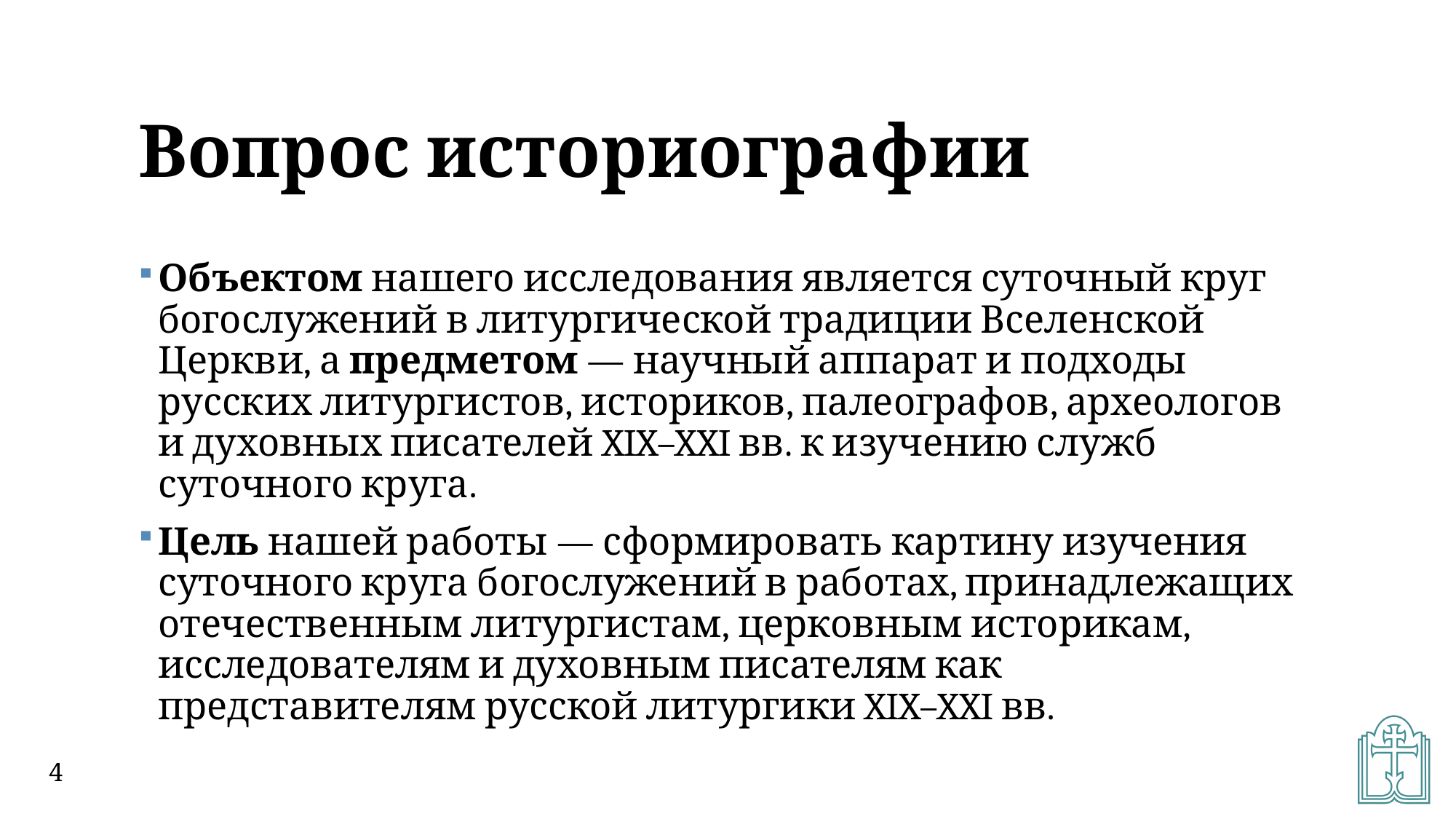

# Вопрос историографии
Объектом нашего исследования является суточный круг богослужений в литургической традиции Вселенской Церкви, а предметом — научный аппарат и подходы русских литургистов, историков, палеографов, археологов и духовных писателей XIX–XXI вв. к изучению служб суточного круга.
Цель нашей работы — сформировать картину изучения суточного круга богослужений в работах, принадлежащих отечественным литургистам, церковным историкам, исследователям и духовным писателям как представителям русской литургики XIX–XXI вв.
4